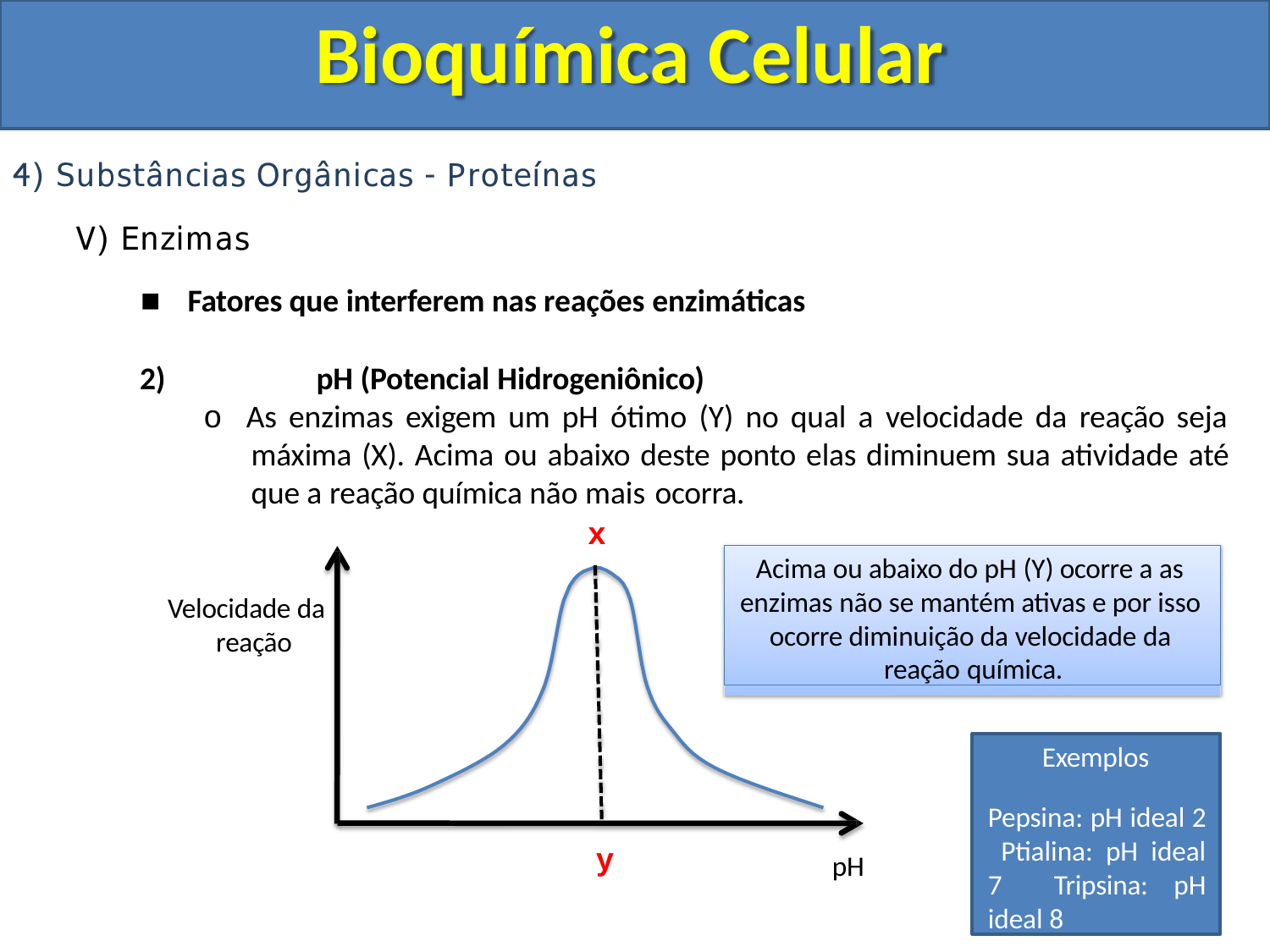

# Bioquímica Celular
Substâncias Orgânicas - Proteínas
Enzimas
Fatores que interferem nas reações enzimáticas

2)	pH (Potencial Hidrogeniônico)
o As enzimas exigem um pH ótimo (Y) no qual a velocidade da reação seja  máxima (X). Acima ou abaixo deste ponto elas diminuem sua atividade até  que a reação química não mais ocorra.
x

Acima ou abaixo do pH (Y) ocorre a as  enzimas não se mantém ativas e por isso  ocorre diminuição da velocidade da  reação química.

Velocidade da  reação
Exemplos

Pepsina: pH ideal 2  Ptialina: pH ideal 7  Tripsina: pH ideal 8

y
pH